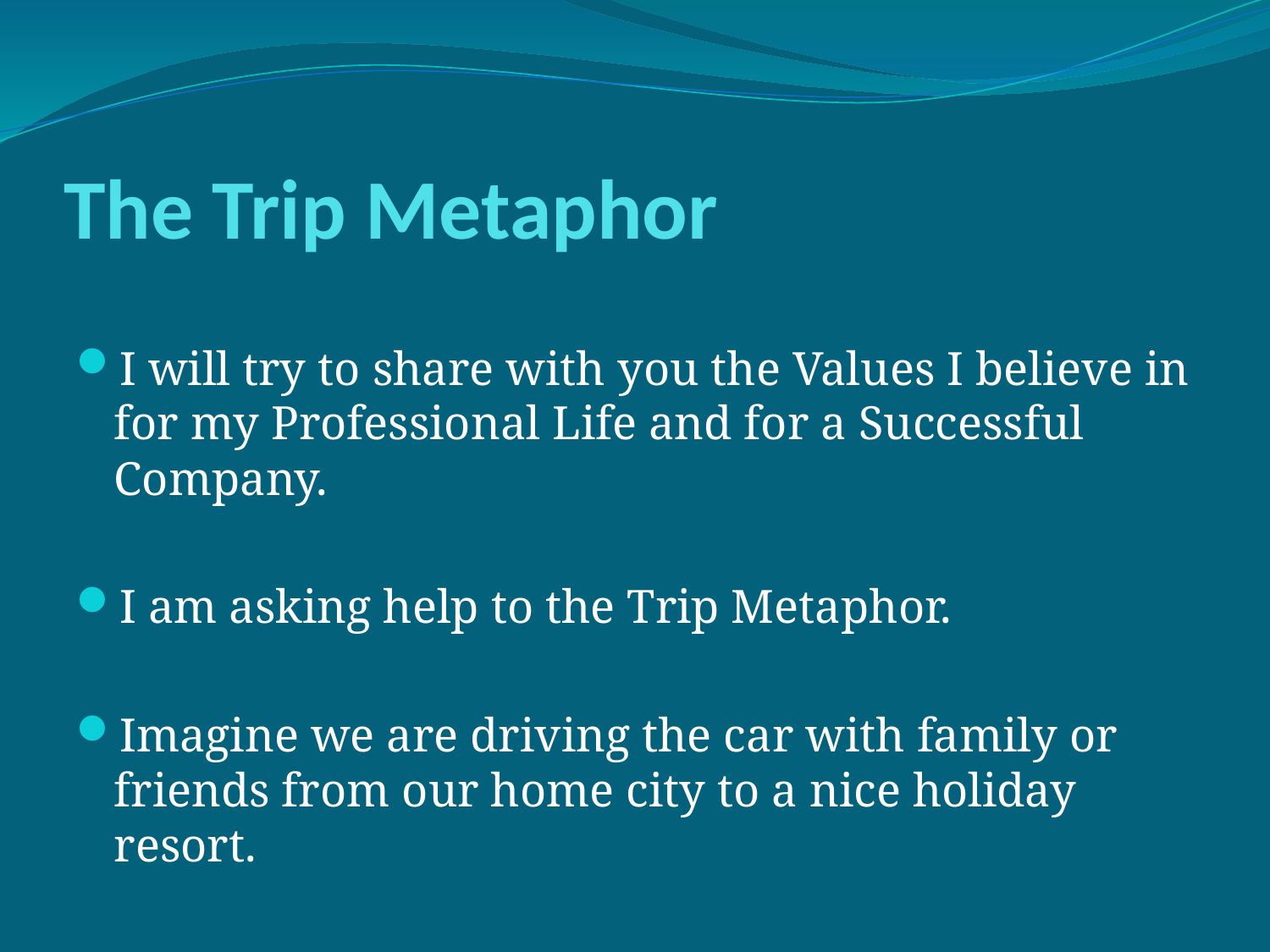

# The Trip Metaphor

I will try to share with you the Values I believe in for my Professional Life and for a Successful Company.

I am asking help to the Trip Metaphor.

Imagine we are driving the car with family or friends from our home city to a nice holiday resort.